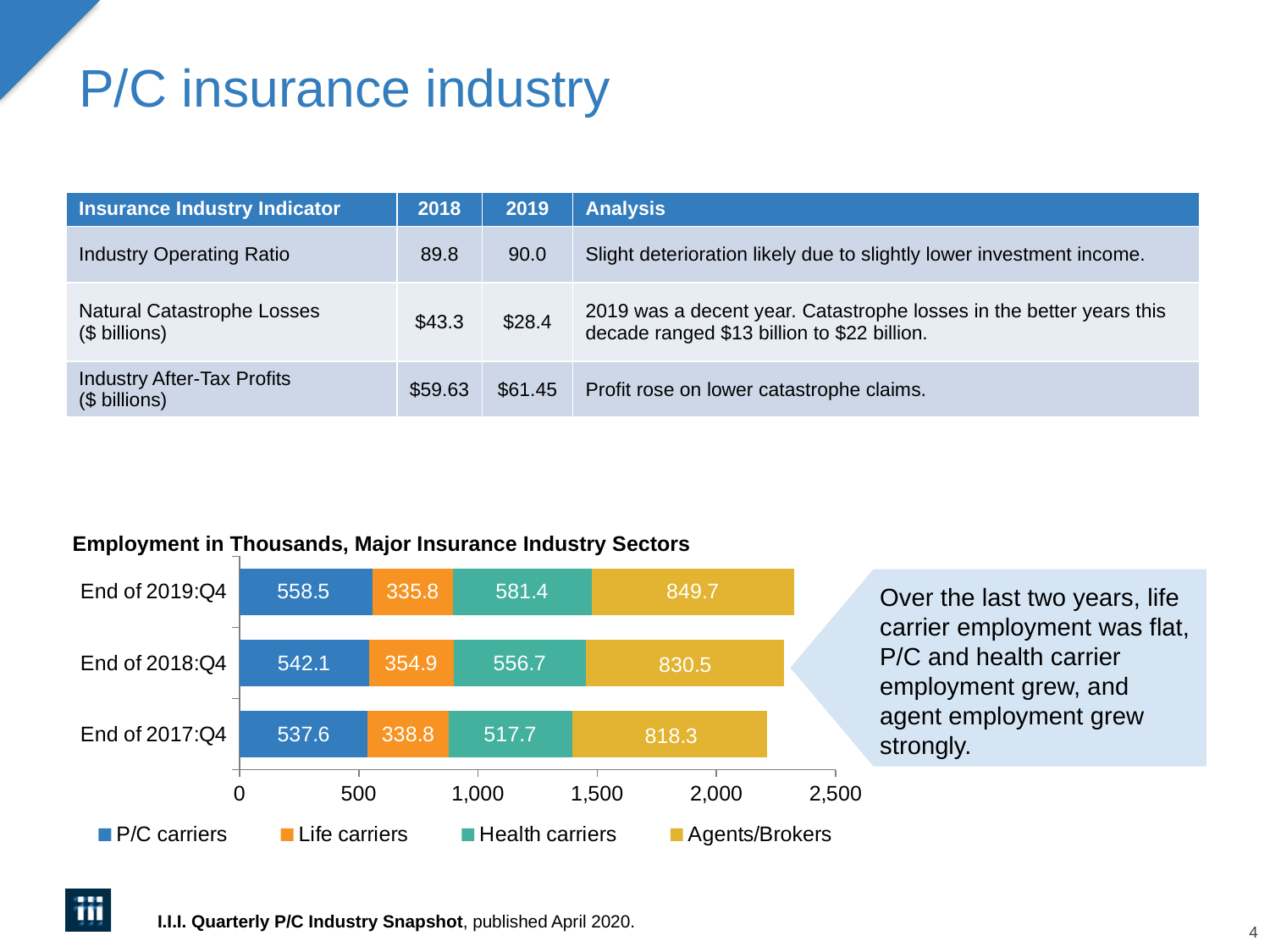

# P/C insurance industry
| Insurance Industry Indicator | 2018 | 2019 | Analysis |
| --- | --- | --- | --- |
| Industry Operating Ratio | 89.8 | 90.0 | Slight deterioration likely due to slightly lower investment income. |
| Natural Catastrophe Losses ($ billions) | $43.3 | $28.4 | 2019 was a decent year. Catastrophe losses in the better years this decade ranged $13 billion to $22 billion. |
| Industry After-Tax Profits ($ billions) | $59.63 | $61.45 | Profit rose on lower catastrophe claims. |

Over the last two years, life carrier employment was flat, P/C and health carrier employment grew, and  agent employment grew strongly.
Employment in Thousands, Major Insurance Industry Sectors

### Chart

| Category | P/C carriers | Life carriers | Health carriers | Agents/Brokers |
|---|---|---|---|---|
| End of 2017:Q4 | 537.6 | 338.8 | 517.7 | 818.3 |
| End of 2018:Q4 | 542.1 | 354.9 | 556.7 | 830.5 |
| End of 2019:Q4 | 558.5 | 335.8 | 581.4 | 849.7 |